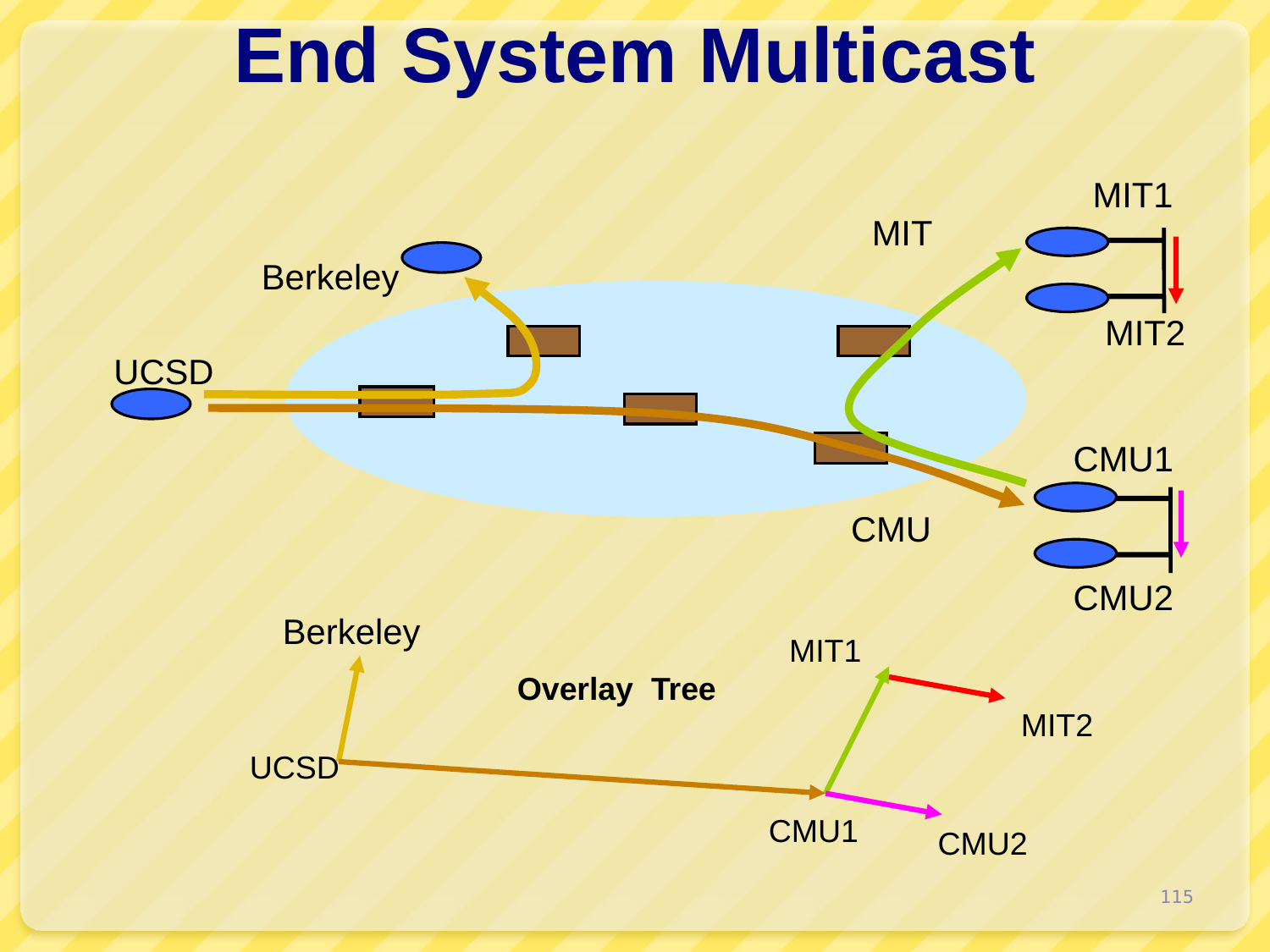

# End System Multicast
MIT1
MIT

Berkeley

MIT2

UCSD

CMU1

CMU

CMU2
Berkeley
MIT1

Overlay  Tree

MIT2
UCSD

CMU1
CMU2

115